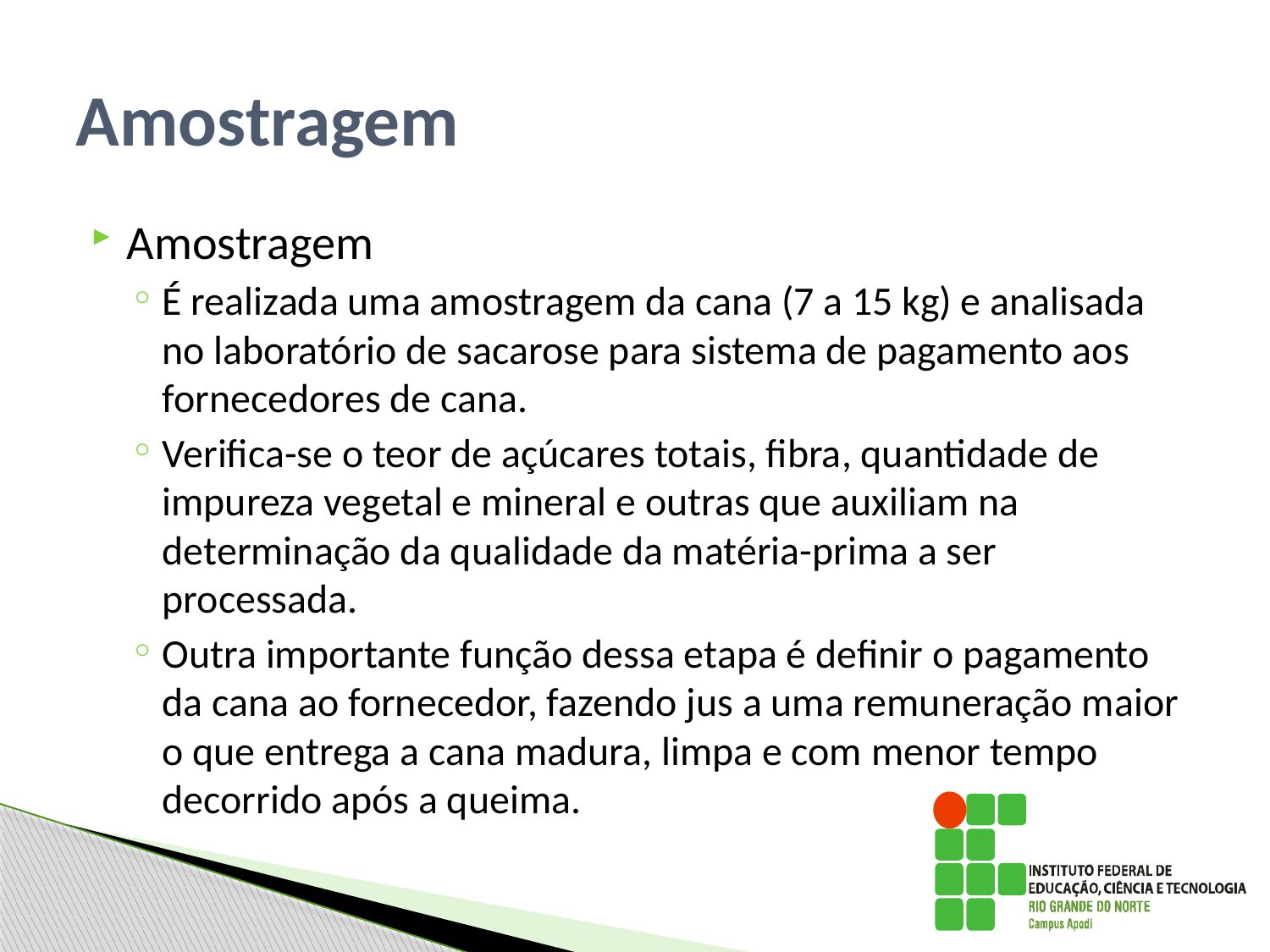

# Amostragem
Amostragem
É realizada uma amostragem da cana (7 a 15 kg) e analisada no laboratório de sacarose para sistema de pagamento aos fornecedores de cana.
Verifica-se o teor de açúcares totais, fibra, quantidade de impureza vegetal e mineral e outras que auxiliam na determinação da qualidade da matéria-prima a ser processada.
Outra importante função dessa etapa é definir o pagamento da cana ao fornecedor, fazendo jus a uma remuneração maior o que entrega a cana madura, limpa e com menor tempo decorrido após a queima.